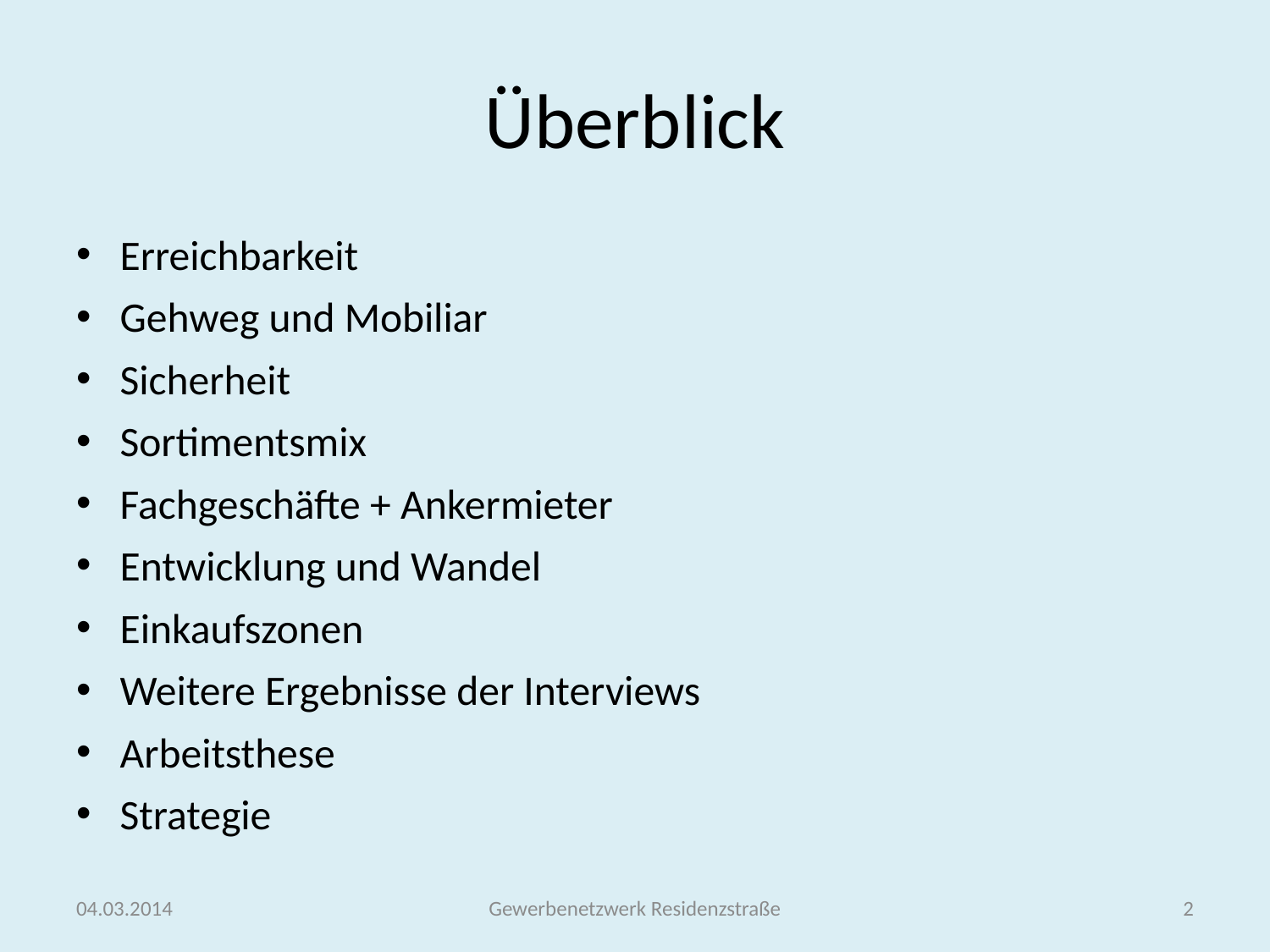

# Überblick
Erreichbarkeit
Gehweg und Mobiliar
Sicherheit
Sortimentsmix
Fachgeschäfte + Ankermieter
Entwicklung und Wandel
Einkaufszonen
Weitere Ergebnisse der Interviews
Arbeitsthese
Strategie

04.03.2014
Gewerbenetzwerk Residenzstraße
2